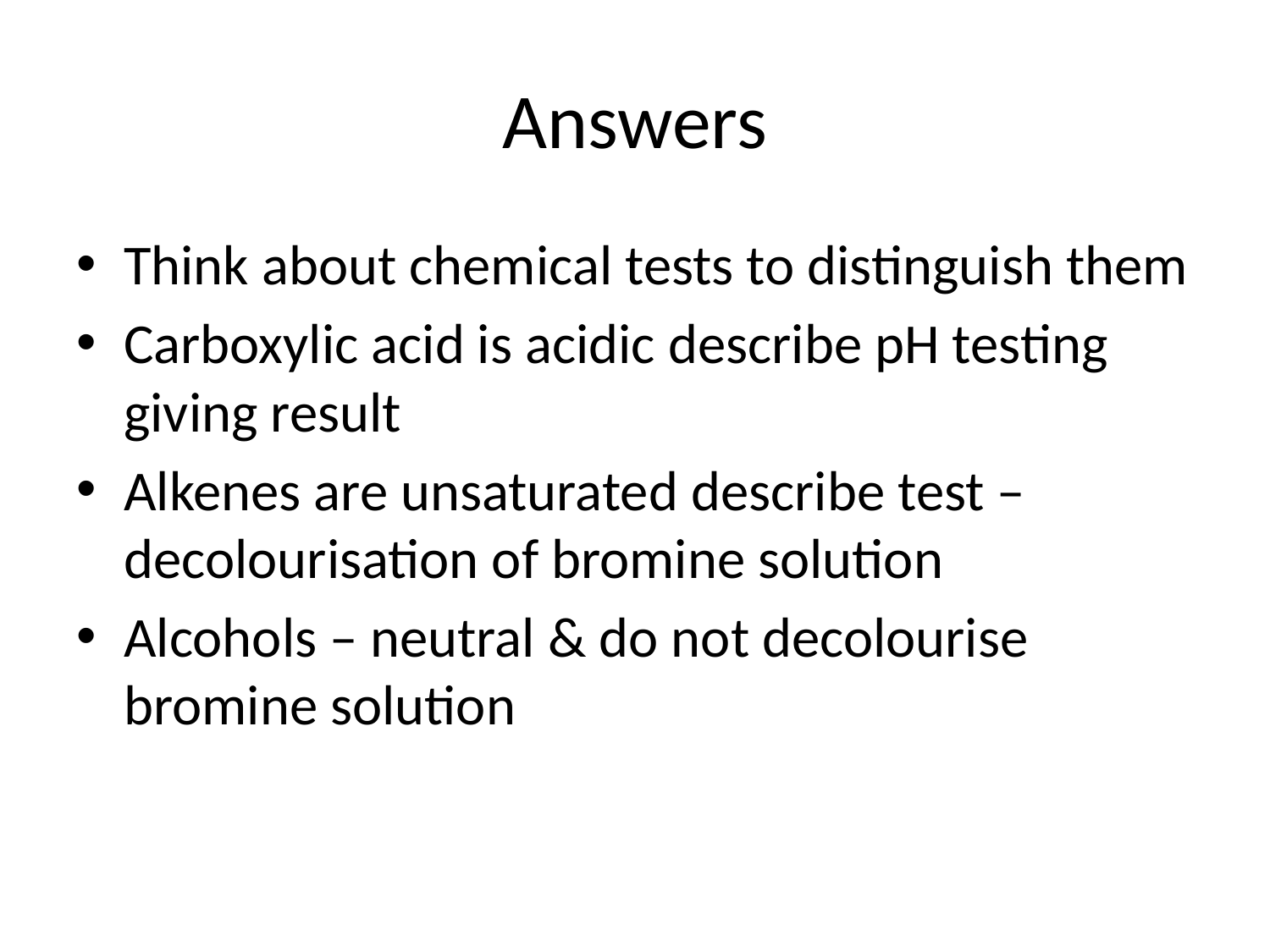

# Answers
Think about chemical tests to distinguish them
Carboxylic acid is acidic describe pH testing giving result
Alkenes are unsaturated describe test – decolourisation of bromine solution
Alcohols – neutral & do not decolourise bromine solution